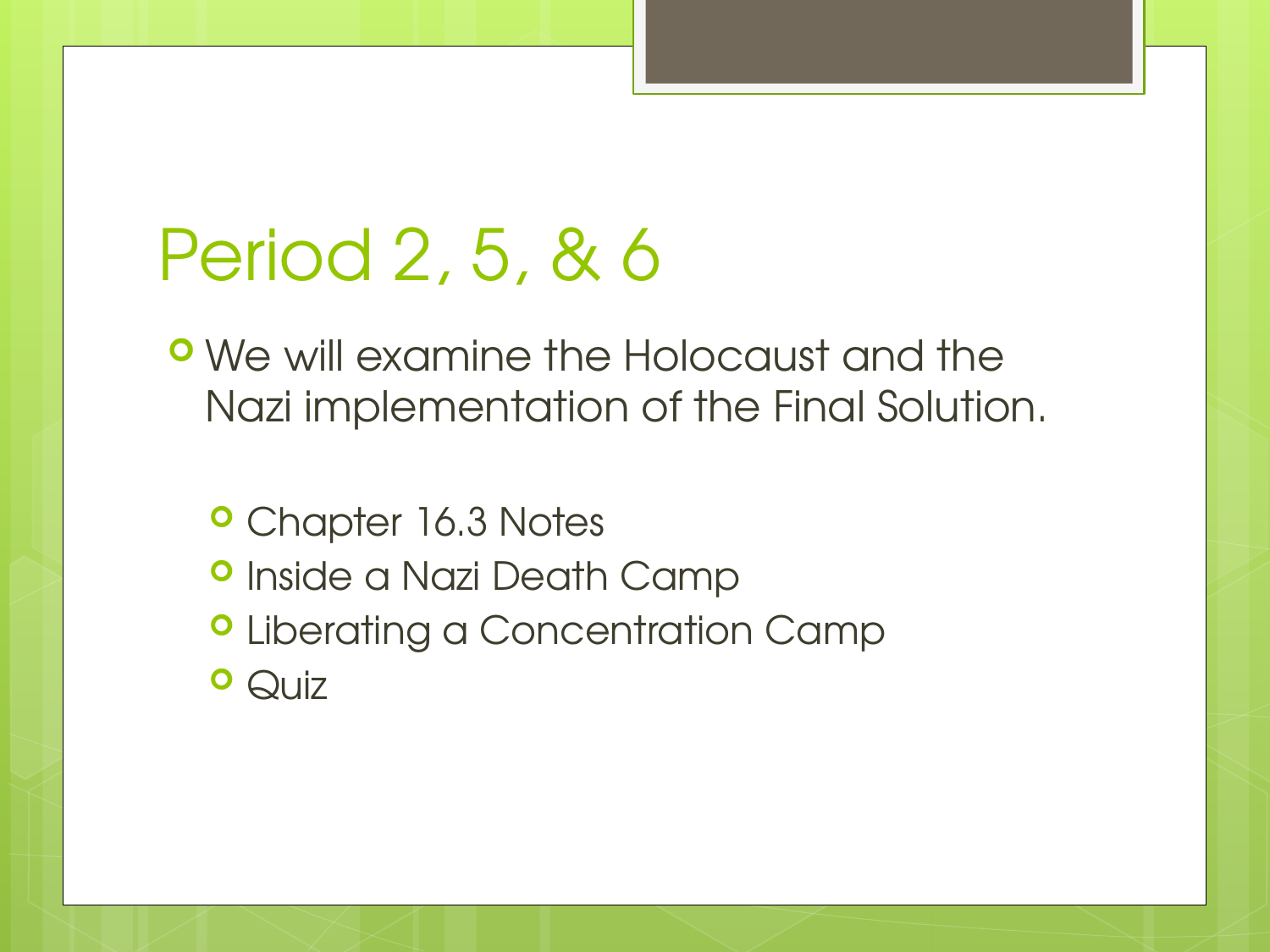

# Period 2, 5, & 6
We will examine the Holocaust and the Nazi implementation of the Final Solution.

Chapter 16.3 Notes
Inside a Nazi Death Camp
Liberating a Concentration Camp
Quiz